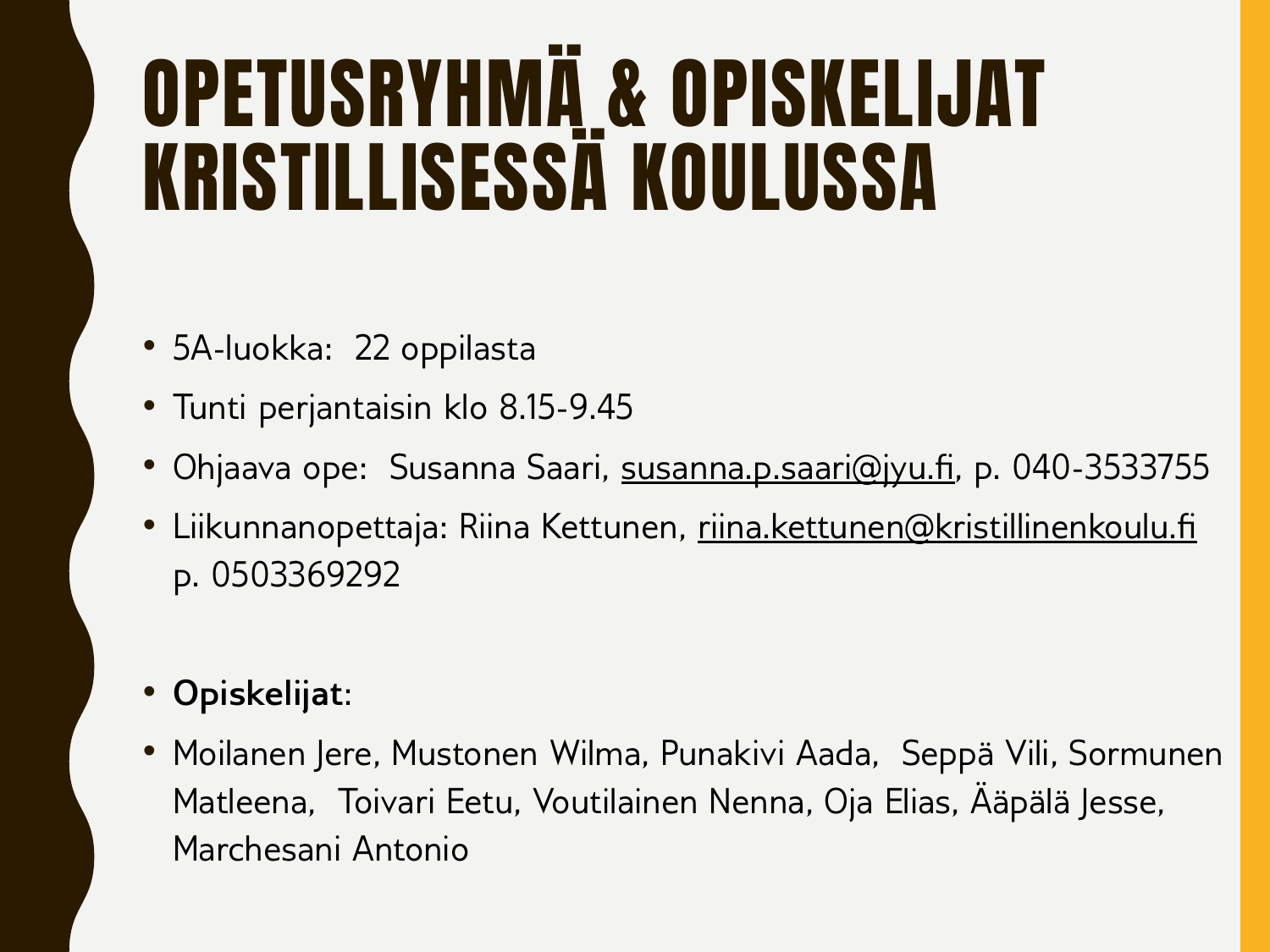

# Opetusryhmä & Opiskelijat kristillisessä koulussa
5A-luokka:  22 oppilasta
Tunti perjantaisin klo 8.15-9.45
Ohjaava ope:  Susanna Saari, susanna.p.saari@jyu.fi, p. 040-3533755
Liikunnanopettaja: Riina Kettunen, riina.kettunen@kristillinenkoulu.fi p. 0503369292

Opiskelijat:
Moilanen Jere, Mustonen Wilma, Punakivi Aada,  Seppä Vili, Sormunen Matleena,  Toivari Eetu, Voutilainen Nenna, Oja Elias, Ääpälä Jesse, Marchesani Antonio